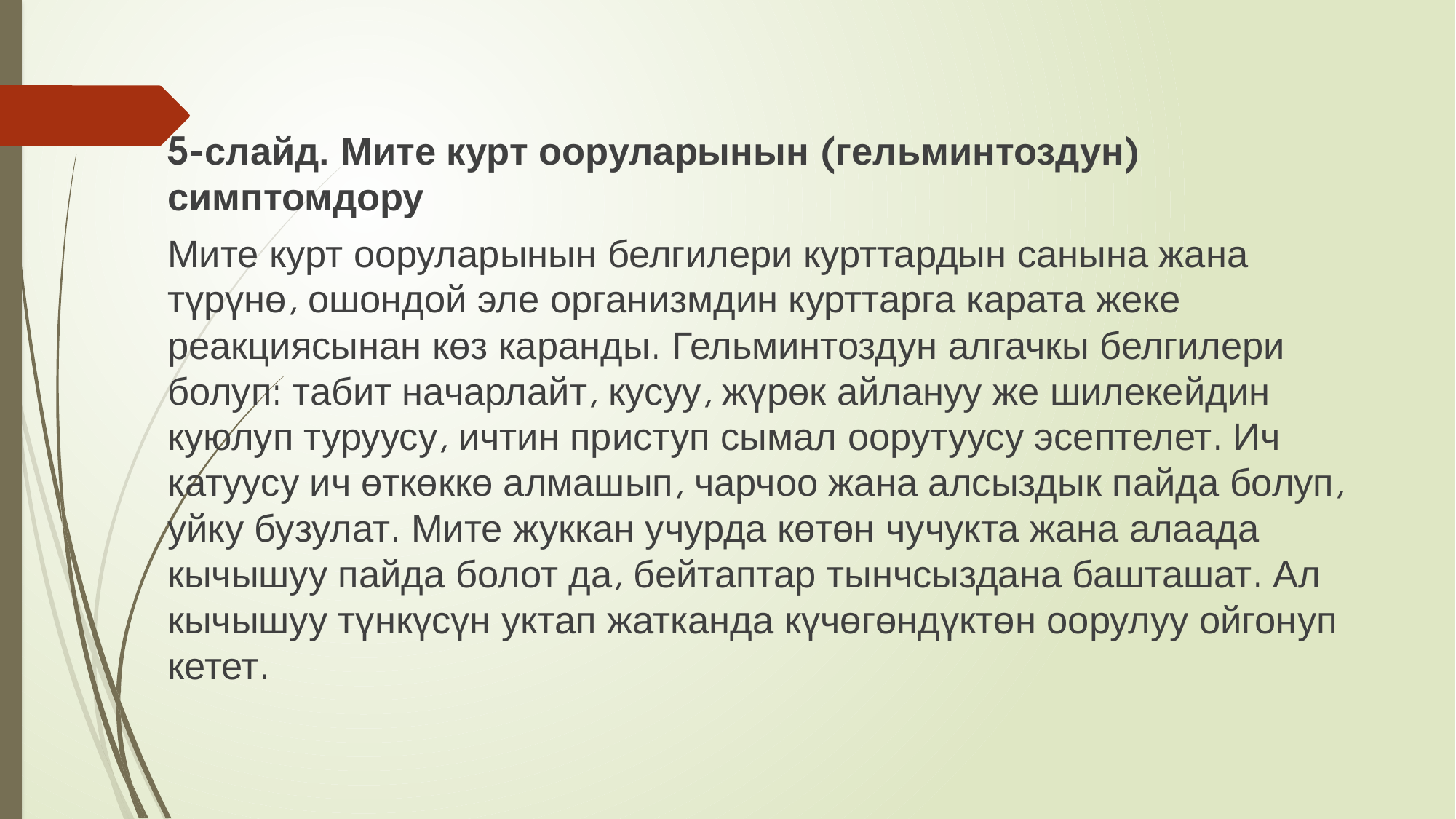

#
5-слайд. Мите курт ооруларынын (гельминтоздун) симптомдору
Мите курт ооруларынын белгилери курттардын санына жана түрүнө, ошондой эле организмдин курттарга карата жеке реакциясынан көз каранды. Гельминтоздун алгачкы белгилери болуп: табит начарлайт, кусуу, жүрөк айлануу же шилекейдин куюлуп туруусу, ичтин приступ сымал оорутуусу эсептелет. Ич катуусу ич өткөккө алмашып, чарчоо жана алсыздык пайда болуп, уйку бузулат. Мите жуккан учурда көтөн чучукта жана алаада кычышуу пайда болот да, бейтаптар тынчсыздана башташат. Ал кычышуу түнкүсүн уктап жатканда күчөгөндүктөн оорулуу ойгонуп кетет.